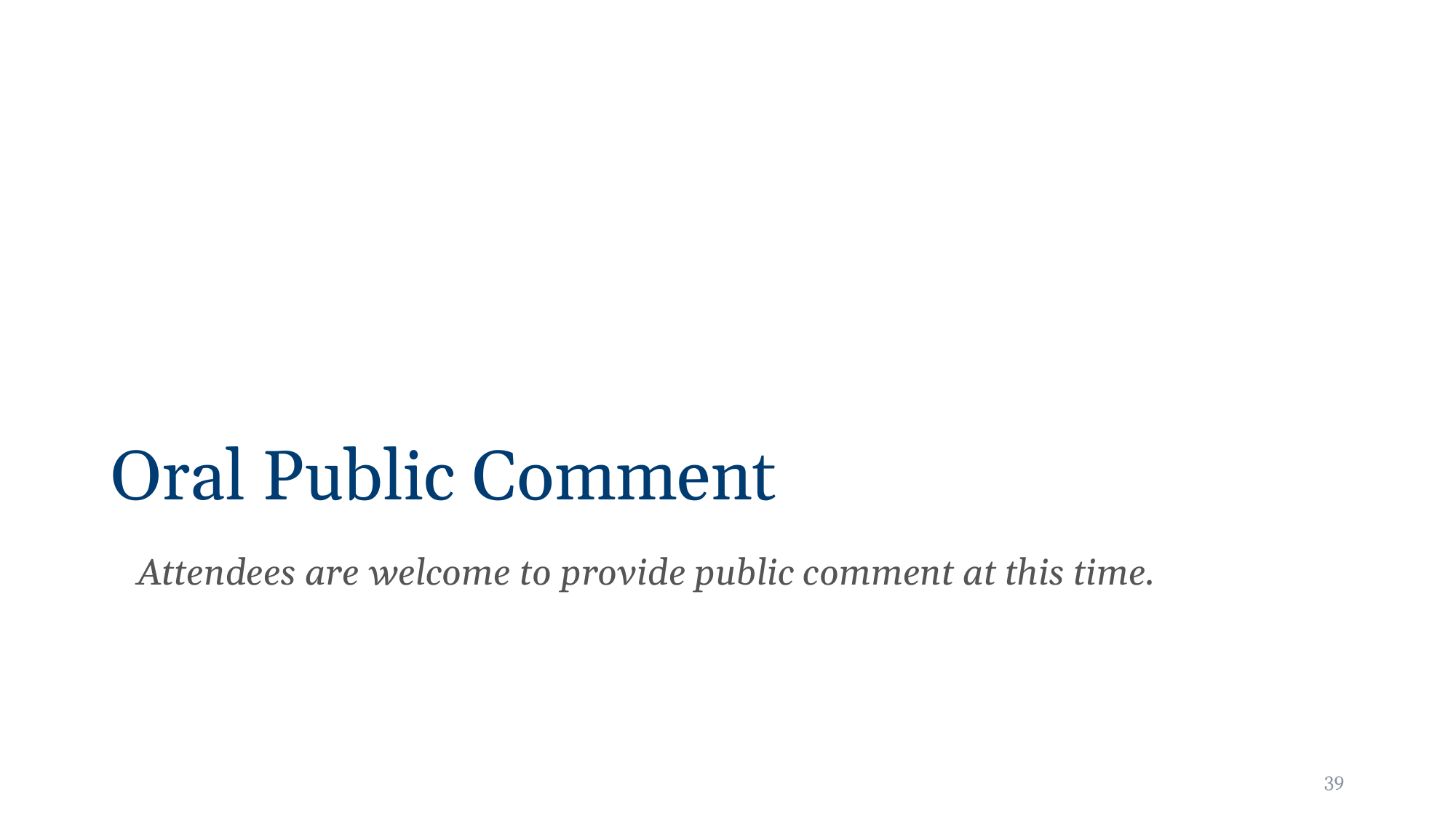

# Oral Public Comment
Attendees are welcome to provide public comment at this time.
39